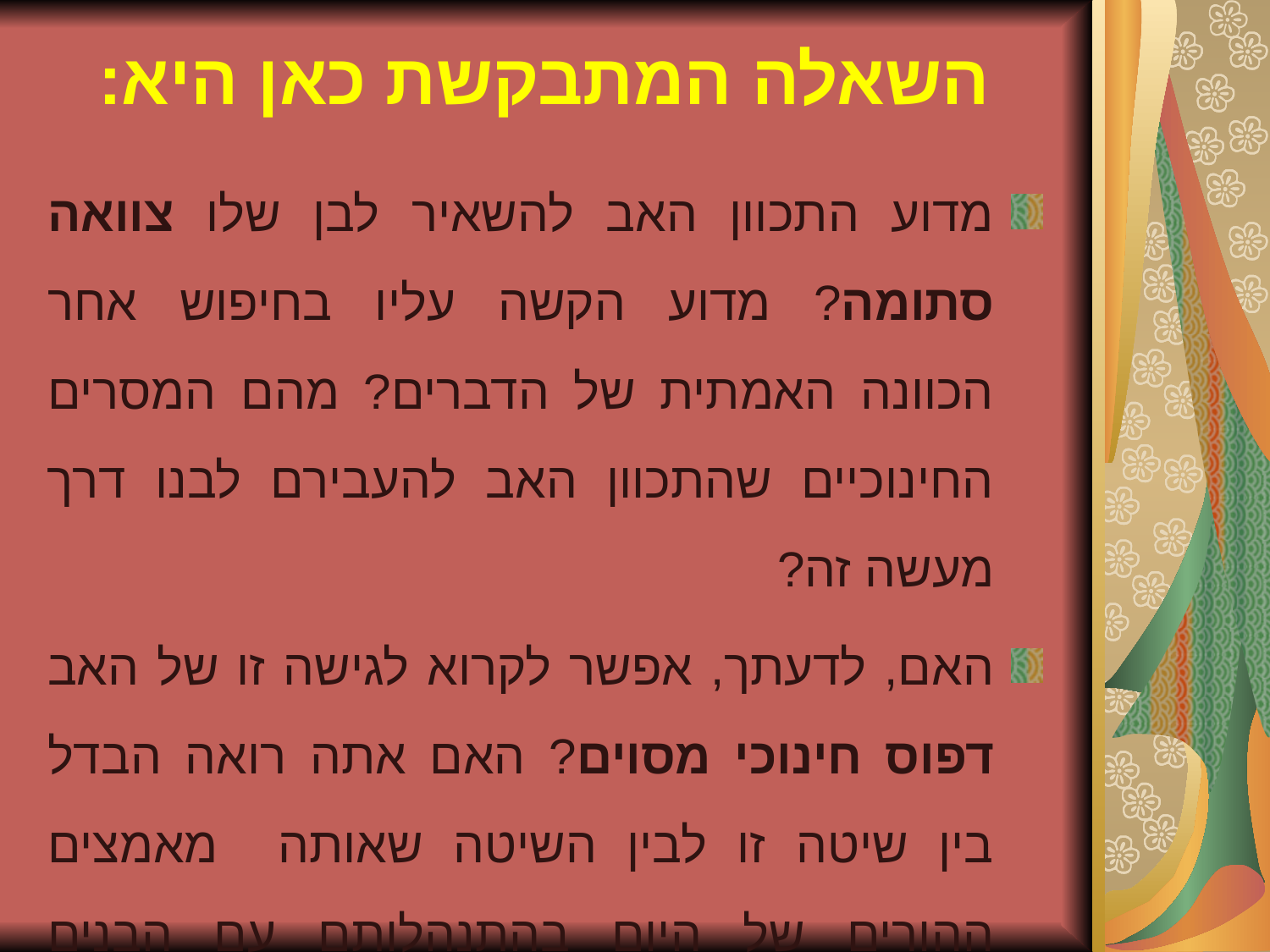

# השאלה המתבקשת כאן היא:
מדוע התכוון האב להשאיר לבן שלו צוואה סתומה? מדוע הקשה עליו בחיפוש אחר הכוונה האמתית של הדברים? מהם המסרים החינוכיים שהתכוון האב להעבירם לבנו דרך מעשה זה?
האם, לדעתך, אפשר לקרוא לגישה זו של האב דפוס חינוכי מסוים? האם אתה רואה הבדל בין שיטה זו לבין השיטה שאותה  מאמצים ההורים של היום בהתנהלותם עם הבנים שלהם?